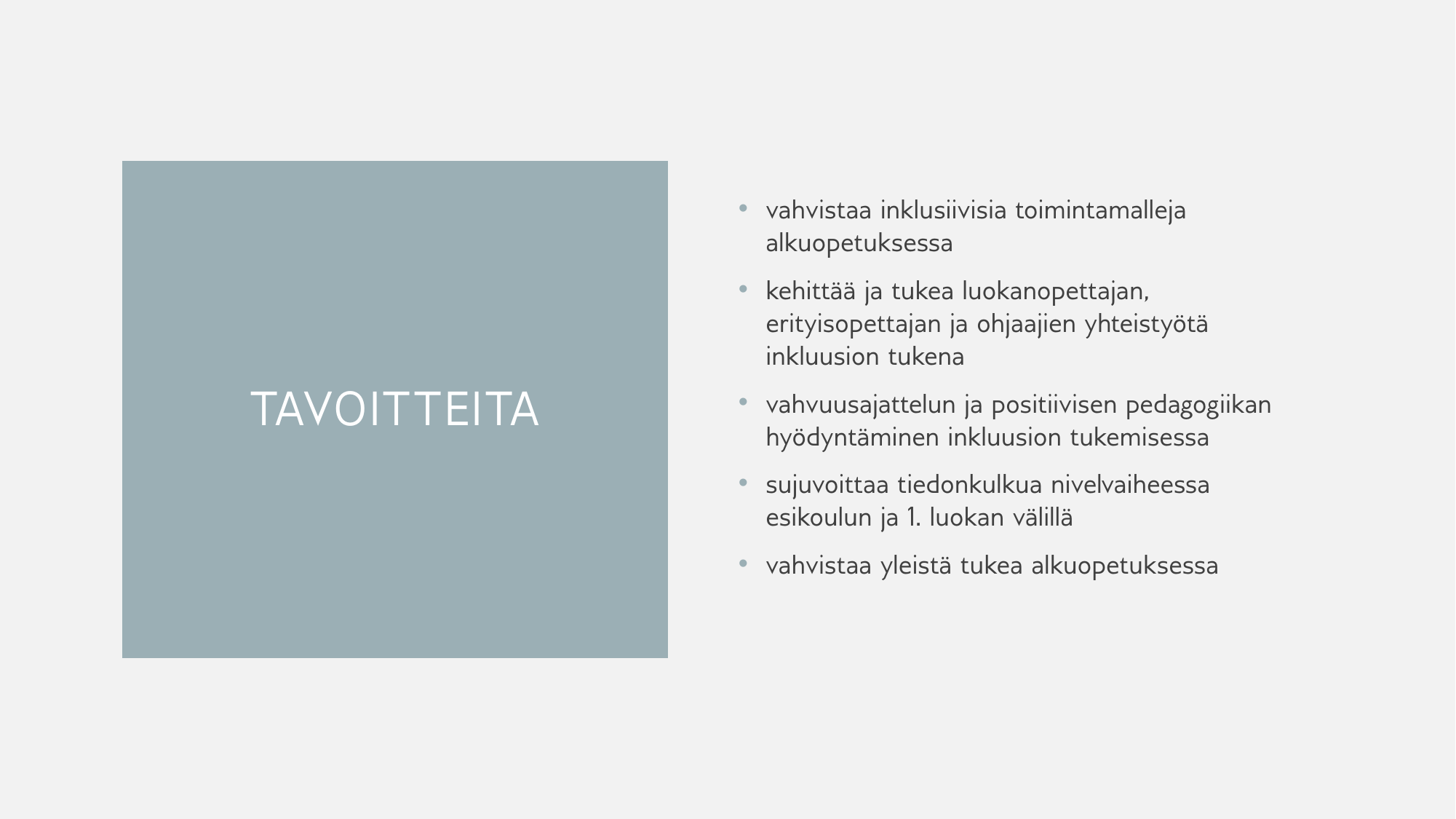

vahvistaa inklusiivisia toimintamalleja alkuopetuksessa
kehittää ja tukea luokanopettajan, erityisopettajan ja ohjaajien yhteistyötä inkluusion tukena
vahvuusajattelun ja positiivisen pedagogiikan hyödyntäminen inkluusion tukemisessa
sujuvoittaa tiedonkulkua nivelvaiheessa esikoulun ja 1. luokan välillä
vahvistaa yleistä tukea alkuopetuksessa

# TAvoitteita